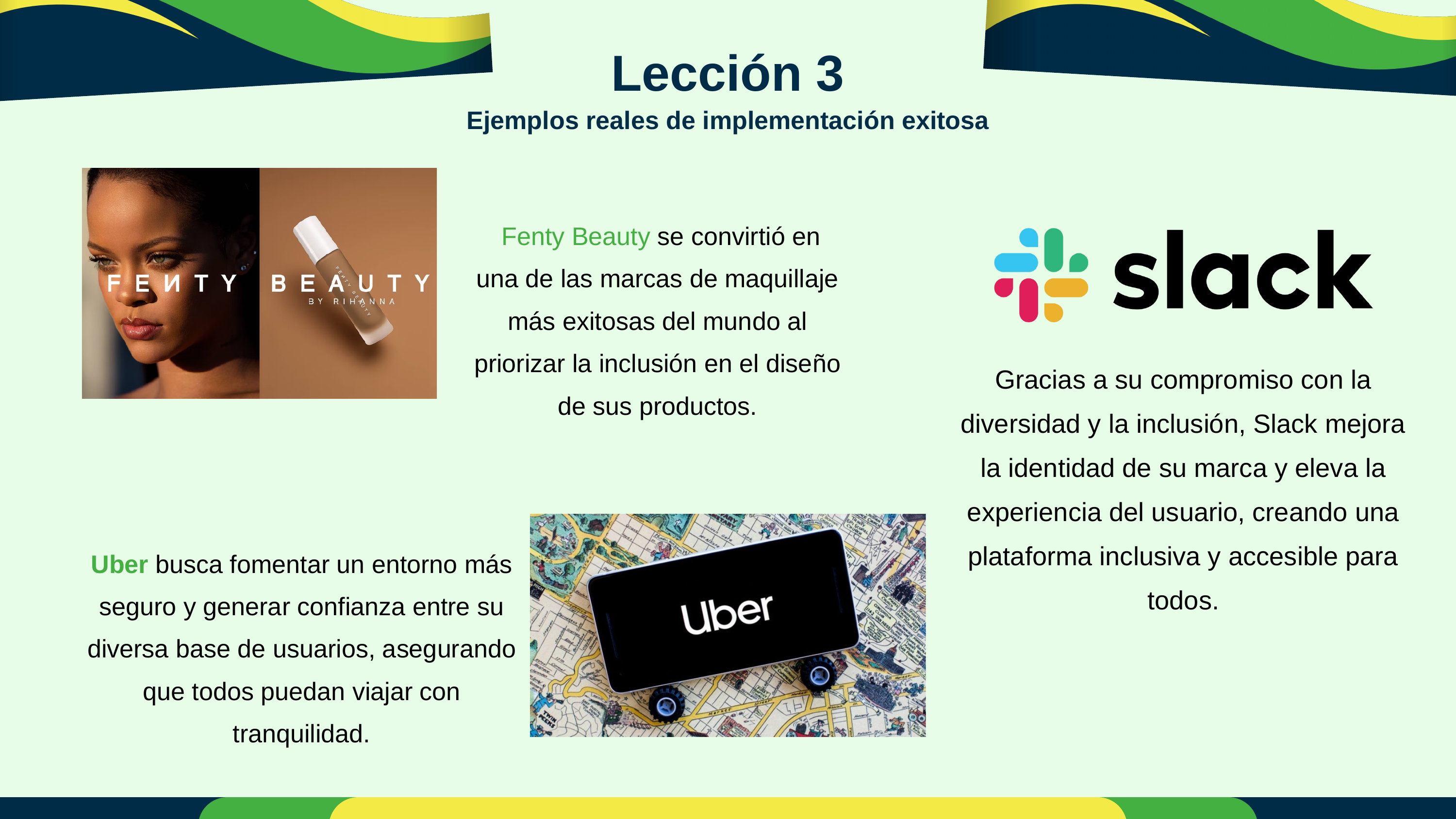

Lección 3
Ejemplos reales de implementación exitosa

 Fenty Beauty se convirtió en una de las marcas de maquillaje más exitosas del mundo al priorizar la inclusión en el diseño de sus productos.
Gracias a su compromiso con la diversidad y la inclusión, Slack mejora la identidad de su marca y eleva la experiencia del usuario, creando una plataforma inclusiva y accesible para todos.

Uber busca fomentar un entorno más seguro y generar confianza entre su diversa base de usuarios, asegurando que todos puedan viajar con tranquilidad.